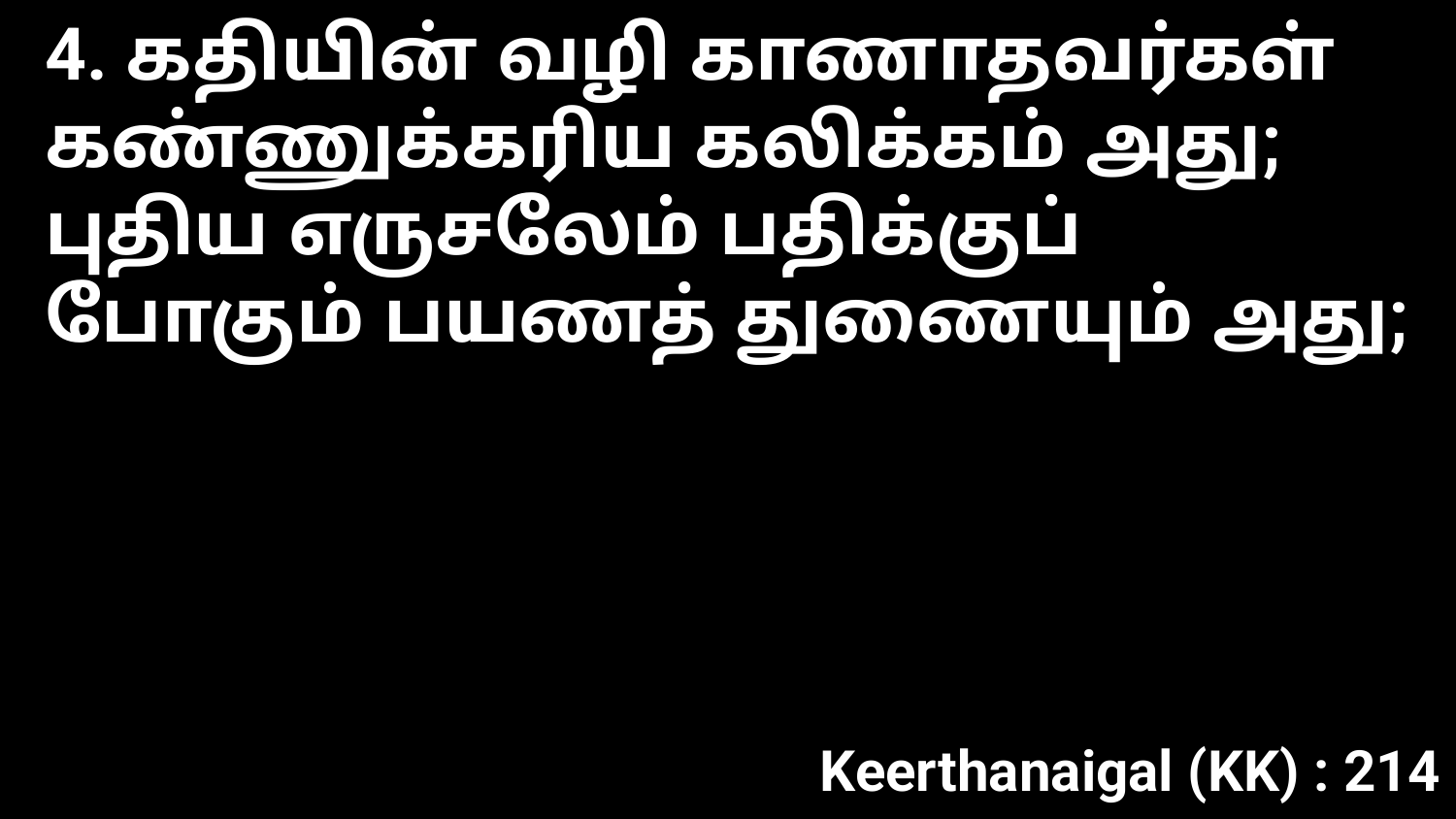

4. கதியின் வழி காணாதவர்கள்
கண்ணுக்கரிய கலிக்கம் அது;
புதிய எருசலேம் பதிக்குப்
போகும் பயணத் துணையும் அது;

Keerthanaigal (KK) : 214